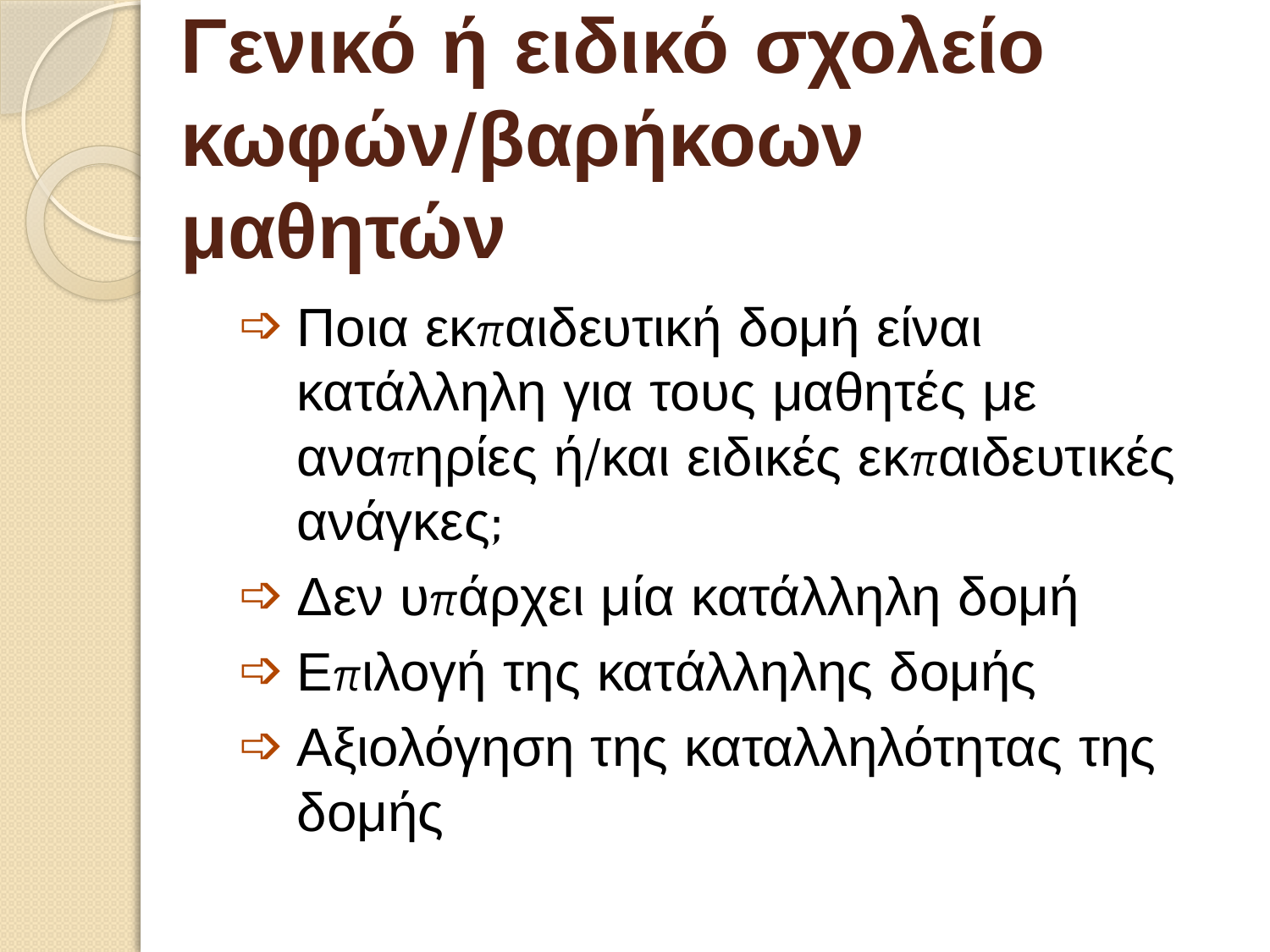

# Γενικό ή ειδικό σχολείο κωφών/βαρήκοων μαθητών
Ποια εκπαιδευτική δομή είναι κατάλληλη για τους μαθητές με αναπηρίες ή/και ειδικές εκπαιδευτικές ανάγκες;
Δεν υπάρχει μία κατάλληλη δομή
Επιλογή της κατάλληλης δομής
Αξιολόγηση της καταλληλότητας της δομής